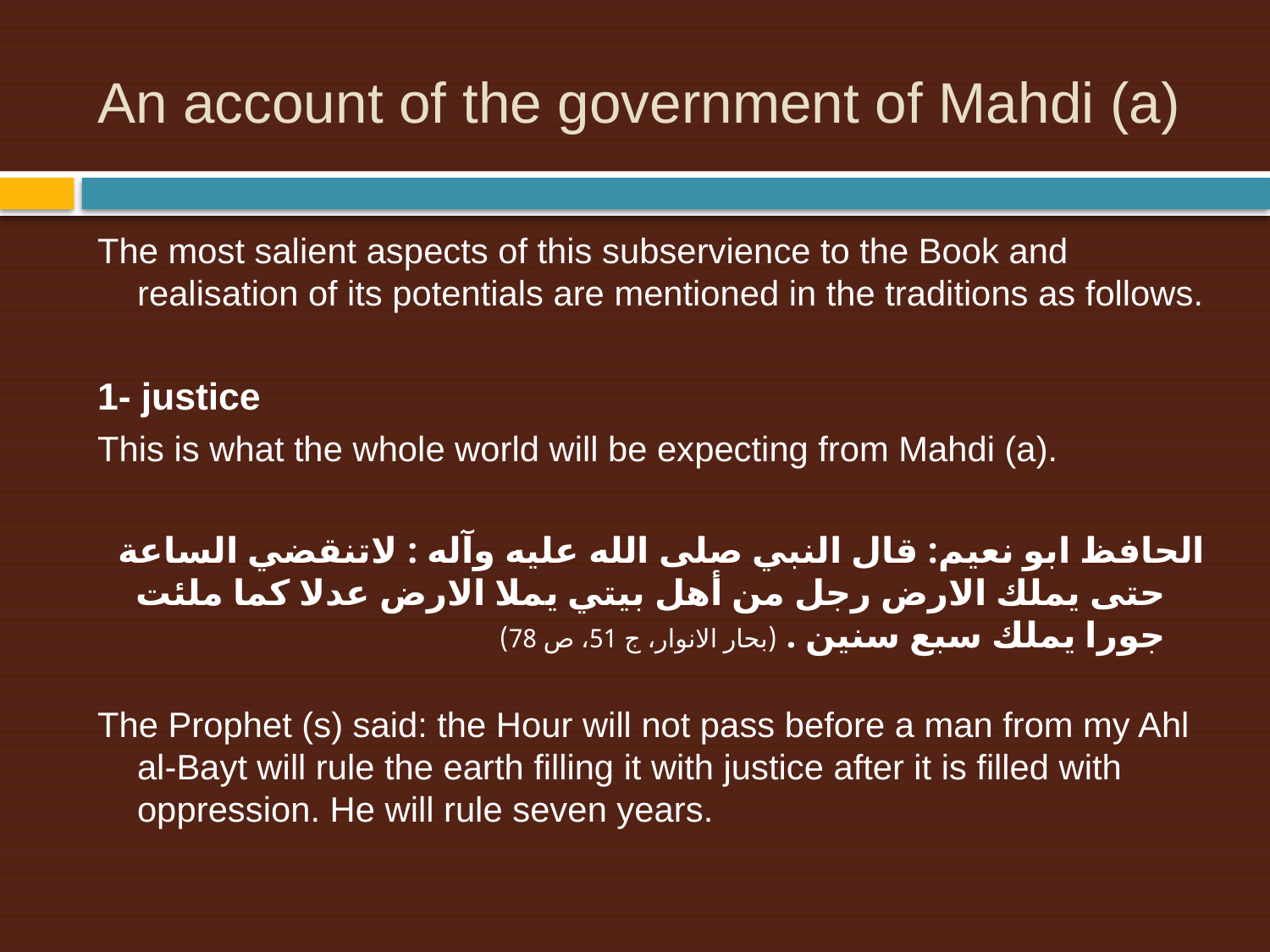

# An account of the government of Mahdi (a)
The most salient aspects of this subservience to the Book and realisation of its potentials are mentioned in the traditions as follows.

1- justice
This is what the whole world will be expecting from Mahdi (a).

الحافظ ابو نعیم: قال النبي صلى الله عليه وآله : لاتنقضي الساعة حتى يملك الارض رجل من أهل بيتي يملا الارض عدلا كما ملئت جورا يملك سبع سنين . (بحار الانوار، ج 51، ص 78)

The Prophet (s) said: the Hour will not pass before a man from my Ahl al-Bayt will rule the earth filling it with justice after it is filled with oppression. He will rule seven years.